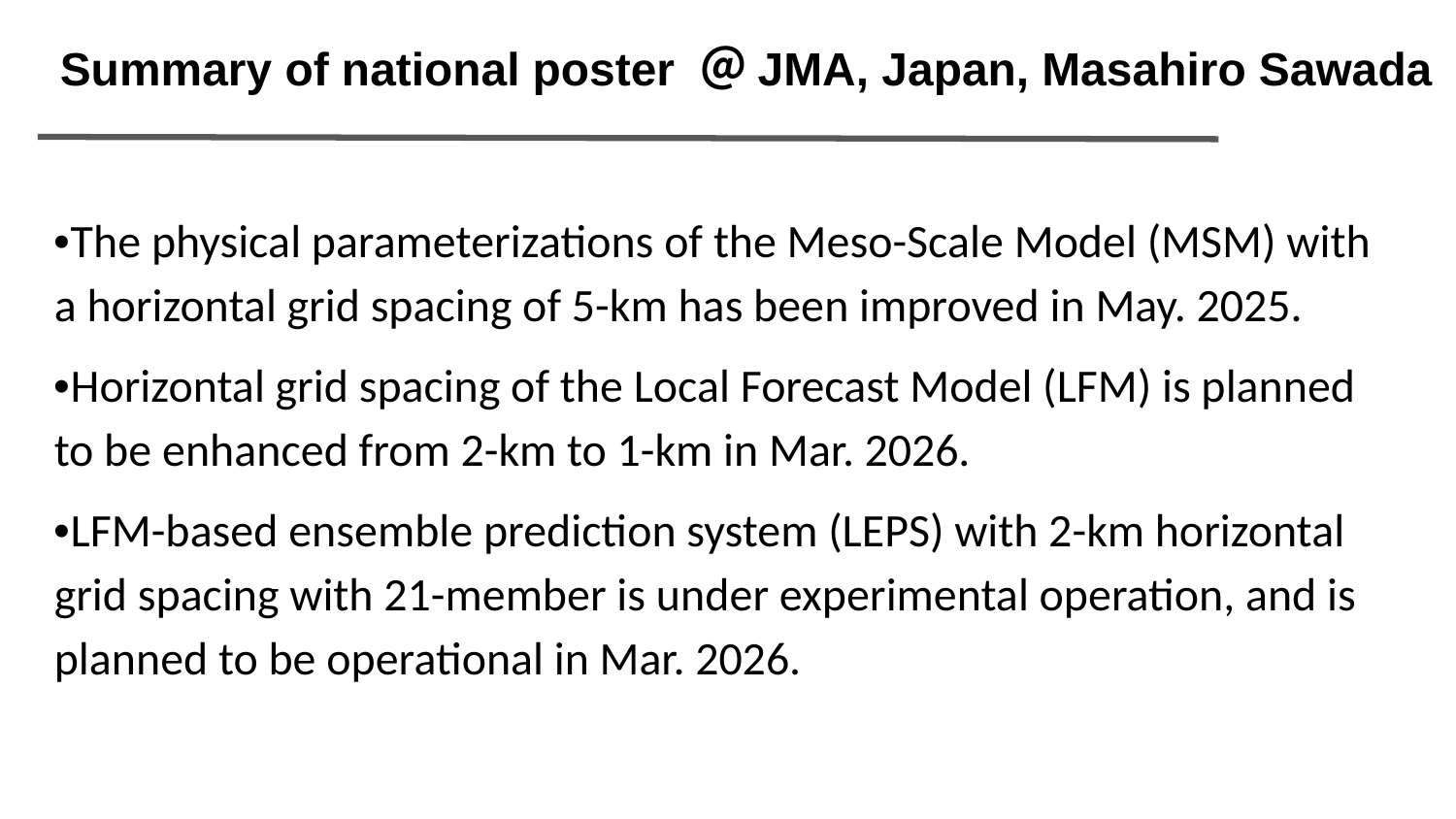

Summary of national poster ＠JMA, Japan, Masahiro Sawada
•The physical parameterizations of the Meso-Scale Model (MSM) with a horizontal grid spacing of 5-km has been improved in May. 2025.
•Horizontal grid spacing of the Local Forecast Model (LFM) is planned to be enhanced from 2-km to 1-km in Mar. 2026.
•LFM-based ensemble prediction system (LEPS) with 2-km horizontal grid spacing with 21-member is under experimental operation, and is planned to be operational in Mar. 2026.